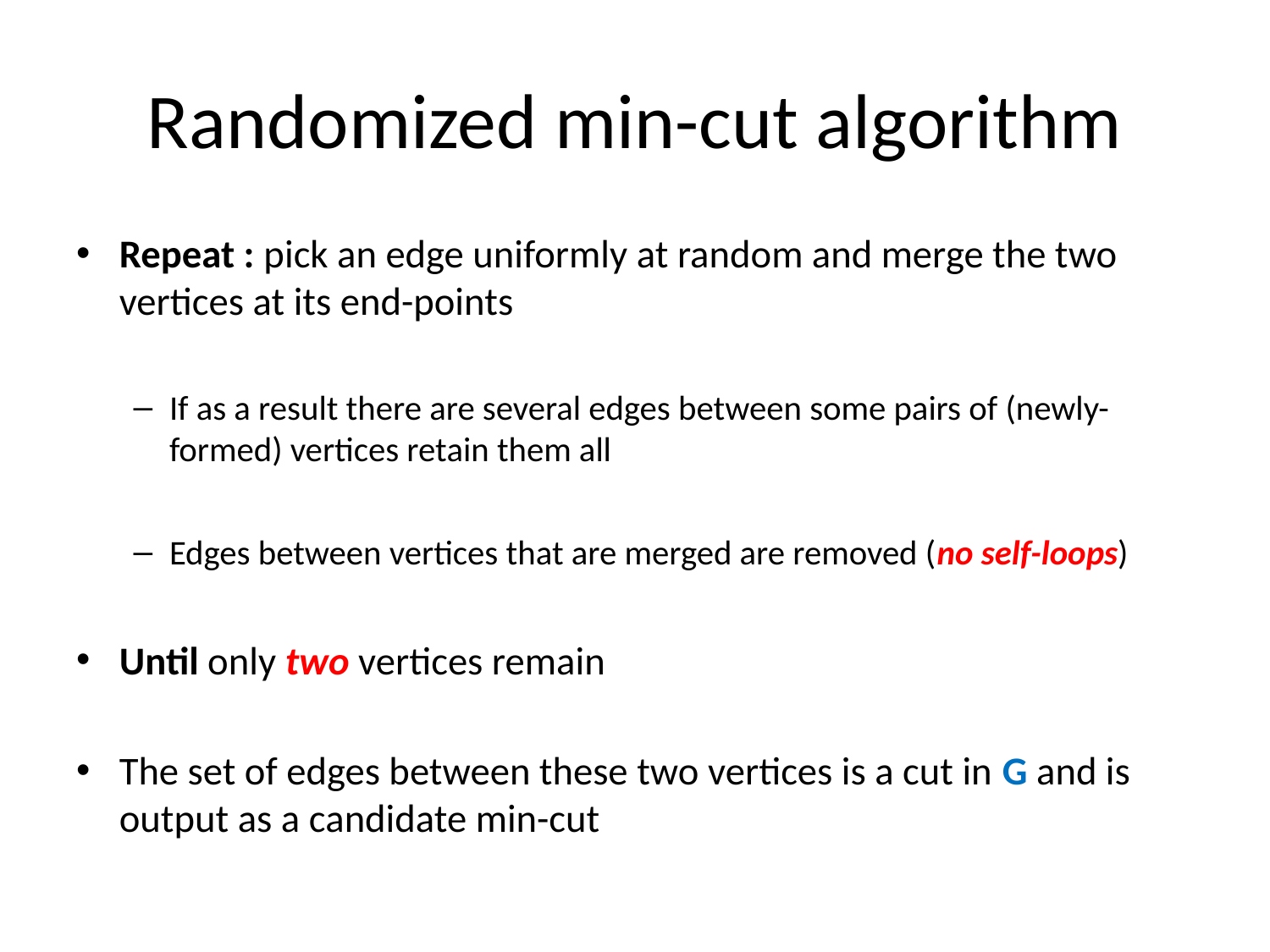

# Randomized min-cut algorithm
Repeat : pick an edge uniformly at random and merge the two vertices at its end-points

If as a result there are several edges between some pairs of (newly-formed) vertices retain them all

Edges between vertices that are merged are removed (no self-loops)

Until only two vertices remain

The set of edges between these two vertices is a cut in G and is output as a candidate min-cut